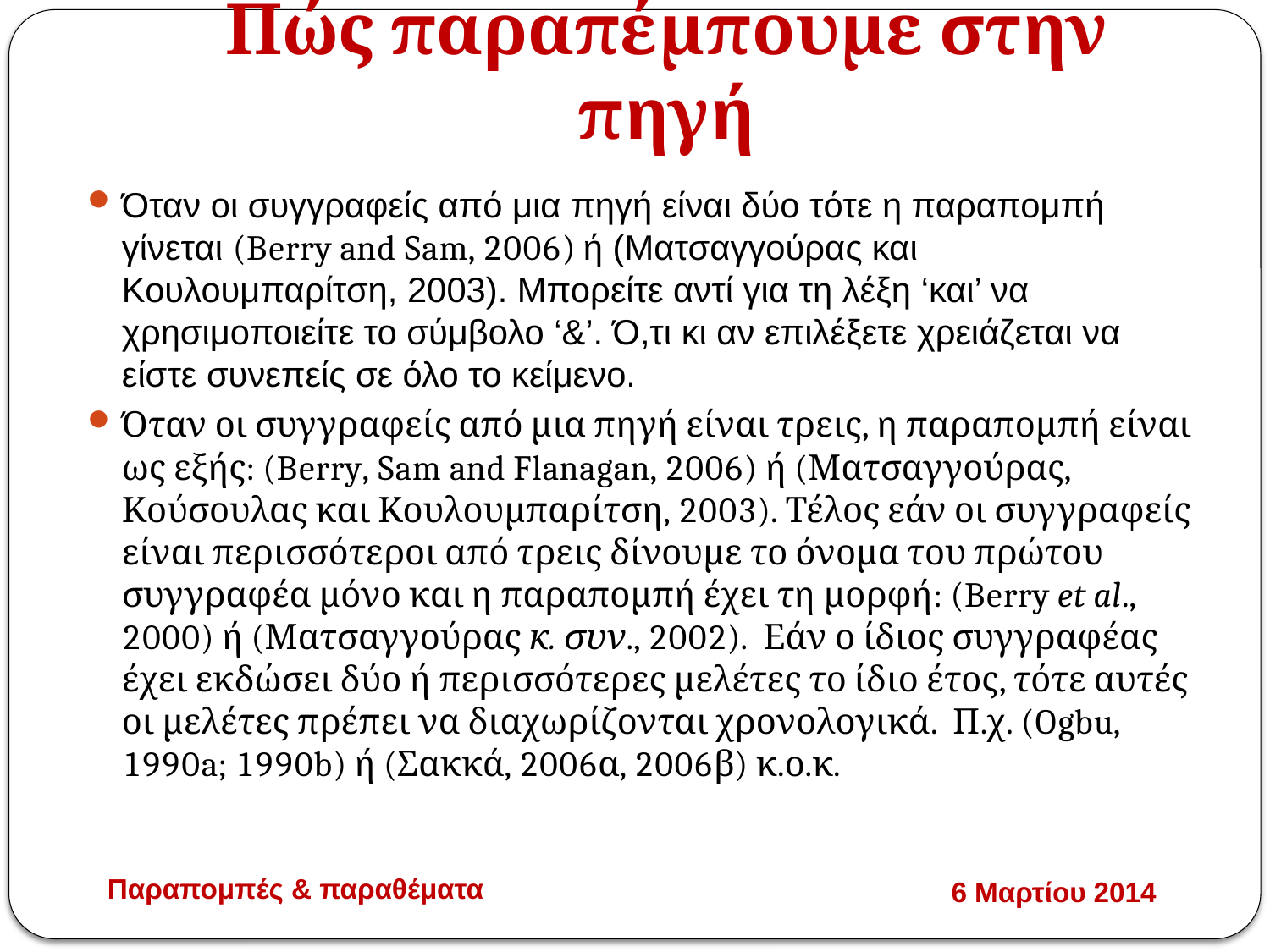

# Πώς παραπέμπουμε στην πηγή
Όταν οι συγγραφείς από μια πηγή είναι δύο τότε η παραπομπή γίνεται (Berry and Sam, 2006) ή (Ματσαγγούρας και Κουλουμπαρίτση, 2003). Μπορείτε αντί για τη λέξη ‘και’ να χρησιμοποιείτε το σύμβολο ‘&’. Ό,τι κι αν επιλέξετε χρειάζεται να είστε συνεπείς σε όλο το κείμενο.
Όταν οι συγγραφείς από μια πηγή είναι τρεις, η παραπομπή είναι ως εξής: (Berry, Sam and Flanagan, 2006) ή (Ματσαγγούρας, Κούσουλας και Κουλουμπαρίτση, 2003). Τέλος εάν οι συγγραφείς είναι περισσότεροι από τρεις δίνουμε το όνομα του πρώτου συγγραφέα μόνο και η παραπομπή έχει τη μορφή: (Berry et al., 2000) ή (Ματσαγγούρας κ. συν., 2002).  Εάν ο ίδιος συγγραφέας έχει εκδώσει δύο ή περισσότερες μελέτες το ίδιο έτος, τότε αυτές οι μελέτες πρέπει να διαχωρίζονται χρονολογικά.  Π.χ. (Ogbu, 1990a; 1990b) ή (Σακκά, 2006α, 2006β) κ.ο.κ.
Παραπομπές & παραθέματα
6 Μαρτίου 2014